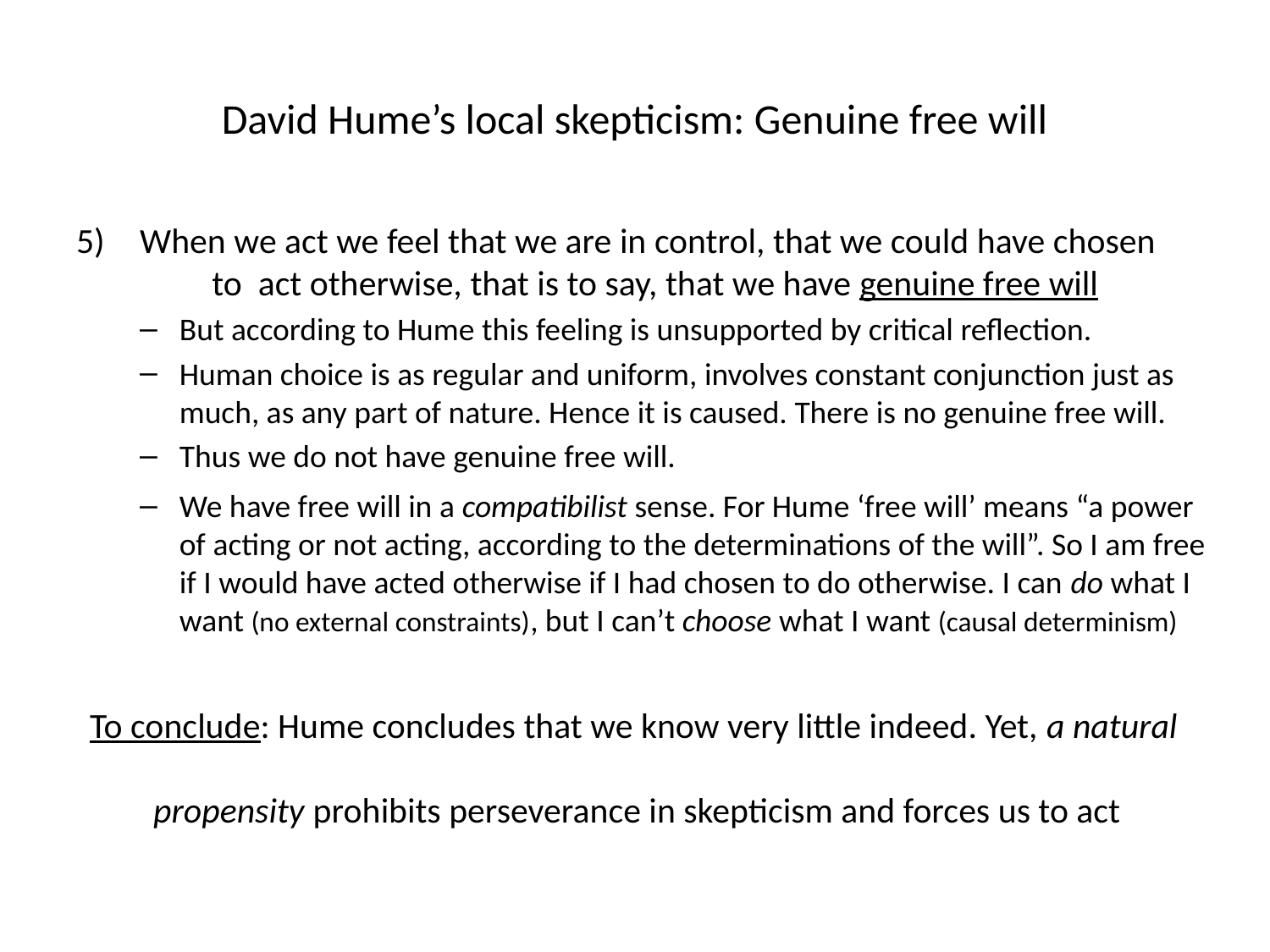

# David Hume’s local skepticism: Genuine free will

When we act we feel that we are in control, that we could have chosen                  to  act otherwise, that is to say, that we have genuine free will
But according to Hume this feeling is unsupported by critical reflection.
Human choice is as regular and uniform, involves constant conjunction just as much, as any part of nature. Hence it is caused. There is no genuine free will.
Thus we do not have genuine free will.

We have free will in a compatibilist sense. For Hume ‘free will’ means “a power of acting or not acting, according to the determinations of the will”. So I am free if I would have acted otherwise if I had chosen to do otherwise. I can do what I want (no external constraints), but I can’t choose what I want (causal determinism)

    To conclude: Hume concludes that we know very little indeed. Yet, a natural
      propensity prohibits perseverance in skepticism and forces us to act